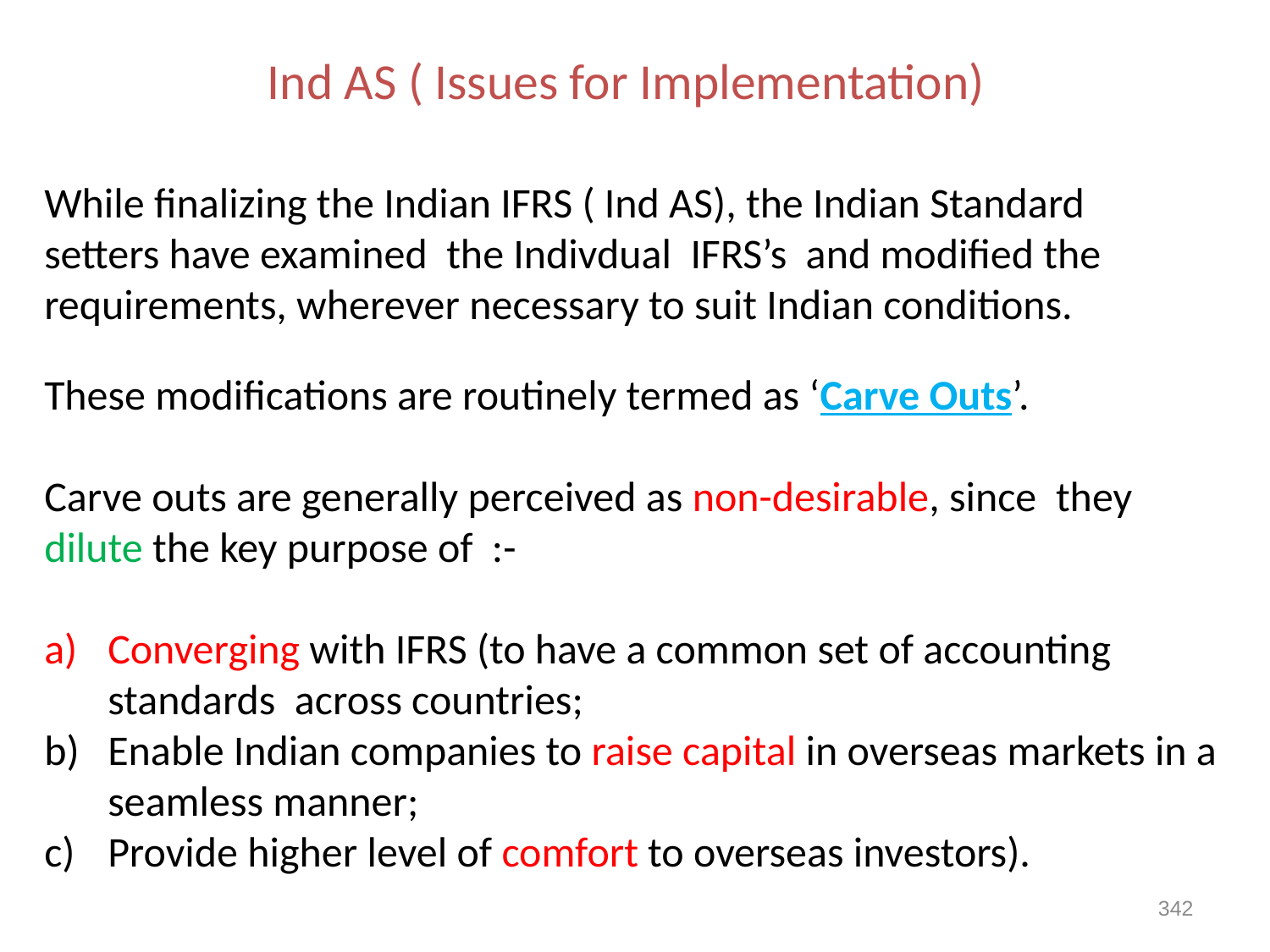

# Ind AS ( Issues for Implementation)
While finalizing the Indian IFRS ( Ind AS), the Indian Standard setters have examined  the Indivdual  IFRS’s  and modified the requirements, wherever necessary to suit Indian conditions.
These modifications are routinely termed as ‘Carve Outs’.

Carve outs are generally perceived as non-desirable, since  they dilute the key purpose of  :-

Converging with IFRS (to have a common set of accounting  standards  across countries;
Enable Indian companies to raise capital in overseas markets in a seamless manner;
Provide higher level of comfort to overseas investors).
342